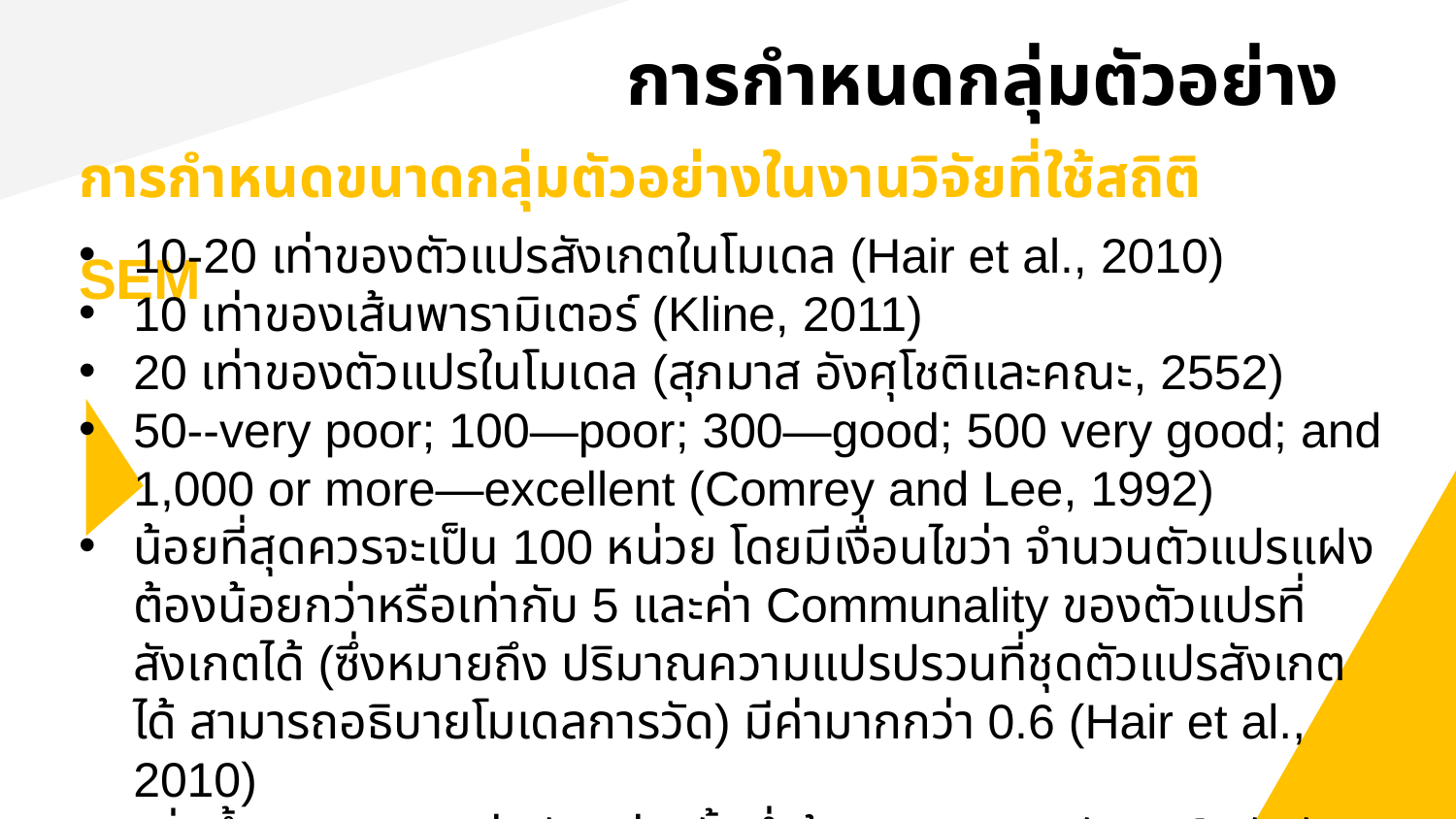

# การกำหนดกลุ่มตัวอย่าง
การกำหนดขนาดกลุ่มตัวอย่างในงานวิจัยที่ใช้สถิติ SEM
10-20 เท่าของตัวแปรสังเกตในโมเดล (Hair et al., 2010)
10 เท่าของเส้นพารามิเตอร์ (Kline, 2011)
20 เท่าของตัวแปรในโมเดล (สุภมาส อังศุโชติและคณะ, 2552)
50--very poor; 100—poor; 300—good; 500 very good; and 1,000 or more—excellent (Comrey and Lee, 1992)
น้อยที่สุดควรจะเป็น 100 หน่วย โดยมีเงื่อนไขว่า จำนวนตัวแปรแฝง ต้องน้อยกว่าหรือเท่ากับ 5 และค่า Communality ของตัวแปรที่สังเกตได้ (ซึ่งหมายถึง ปริมาณความแปรปรวนที่ชุดตัวแปรสังเกตได้ สามารถอธิบายโมเดลการวัด) มีค่ามากกว่า 0.6 (Hair et al., 2010)
เพิ่มขึ้นจากขนาดกลุ่มตัวอย่างขั้นต่ำร้อยละ 20 (นงลักษณ์ วิรัชชัย, 2538)